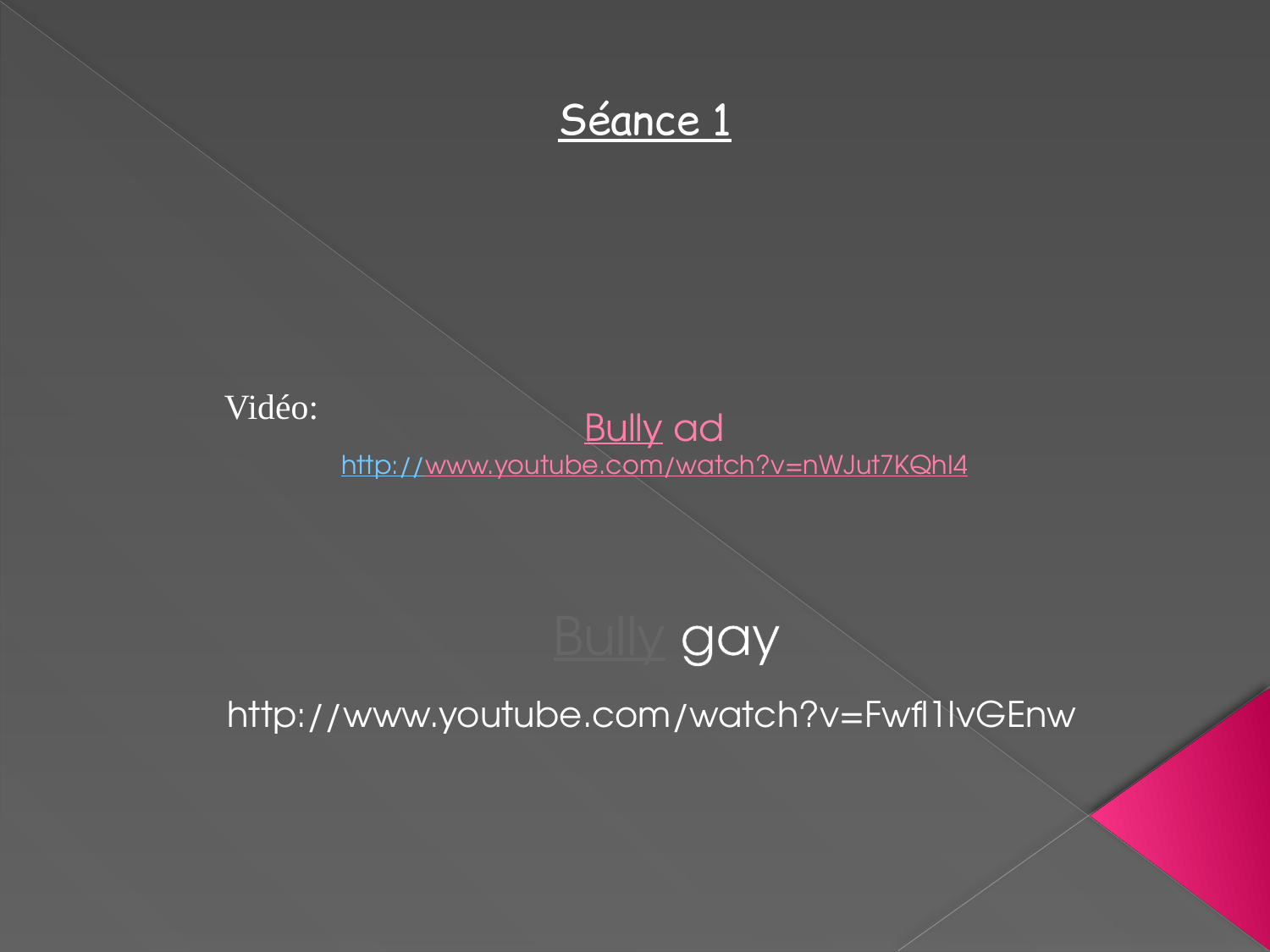

Séance 1

	Vidéo:
# Bully ad http://www.youtube.com/watch?v=nWJut7KQhI4
Bully gay

http://www.youtube.com/watch?v=Fwfl1IvGEnw